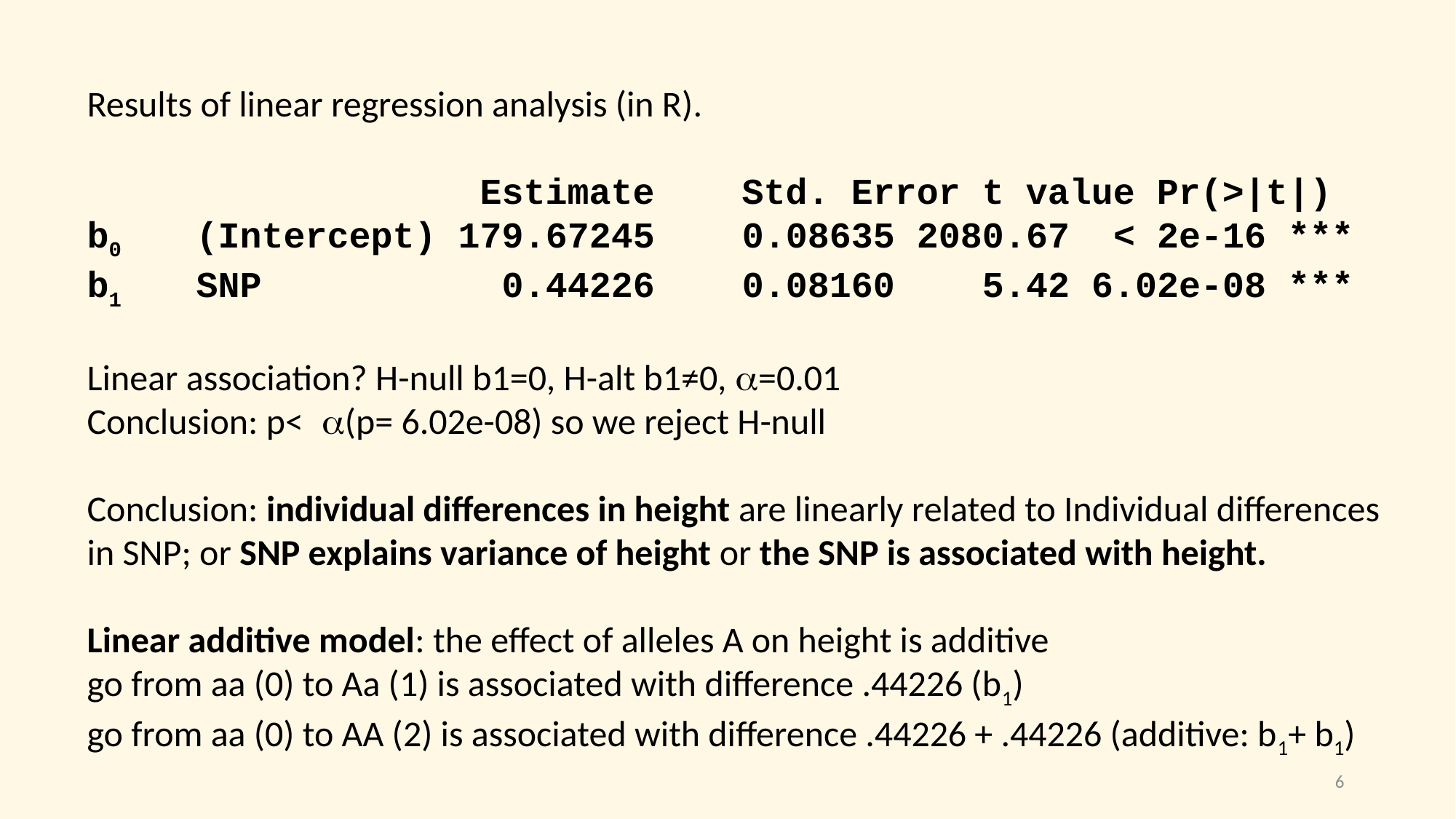

Results of linear regression analysis (in R).

           	   Estimate    Std. Error t value Pr(>|t|)
b0	(Intercept) 179.67245    0.08635 2080.67  < 2e-16 ***
b1	SNP           0.44226    0.08160    5.42 6.02e-08 ***

Linear association? H-null b1=0, H-alt b1≠0, α=0.01
Conclusion: p< α(p= 6.02e-08) so we reject H-null

Conclusion: individual differences in height are linearly related to Individual differences in SNP; or SNP explains variance of height or the SNP is associated with height.

Linear additive model: the effect of alleles A on height is additive
go from aa (0) to Aa (1) is associated with difference .44226 (b1)
go from aa (0) to AA (2) is associated with difference .44226 + .44226 (additive: b1+ b1)

6